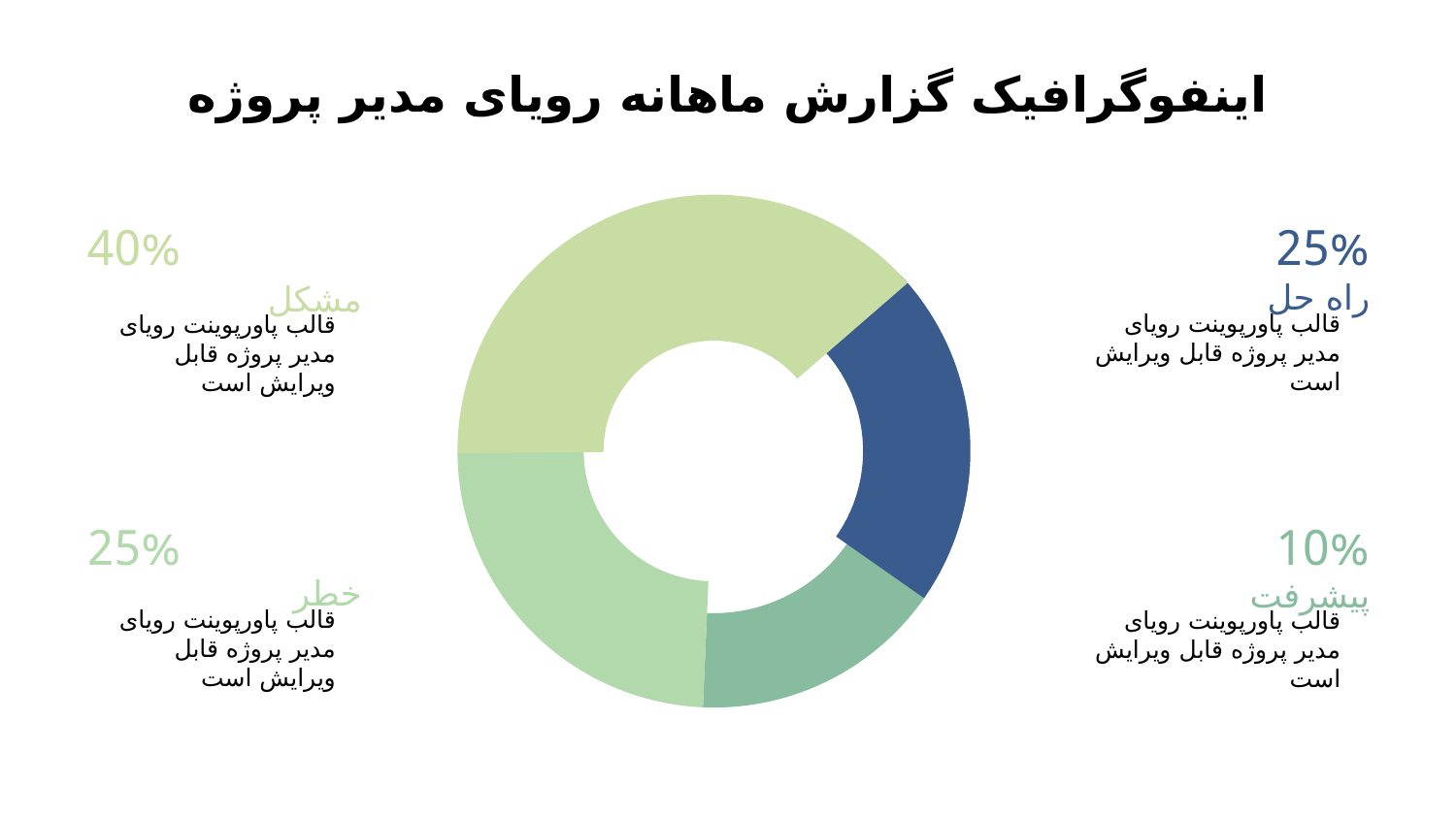

# اینفوگرافیک گزارش ماهانه رویای مدیر پروژه

40%
25%
راه حل
مشکل
قالب پاورپوینت رویای مدیر پروژه قابل ویرایش است
قالب پاورپوینت رویای مدیر پروژه قابل ویرایش است
25%
10%
خطر
پیشرفت
قالب پاورپوینت رویای مدیر پروژه قابل ویرایش است
قالب پاورپوینت رویای مدیر پروژه قابل ویرایش است